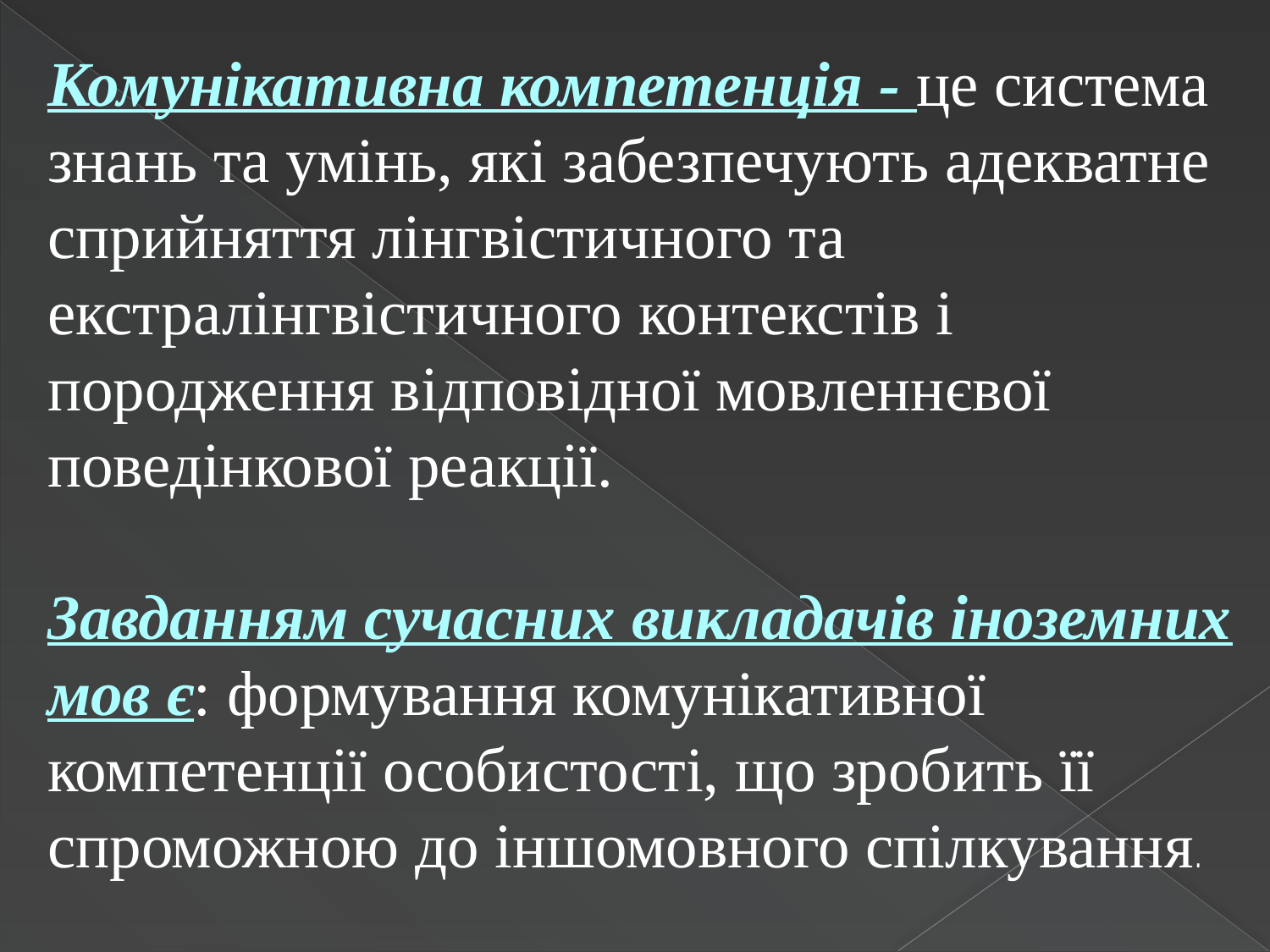

Комунікативна компетенція - це система знань та умінь, які забезпечують адекватне сприйняття лінгвістичного та екстралінгвістичного контекстів і породження відповідної мовленнєвої поведінкової реакції.

Завданням сучасних викладачів іноземних мов є: формування комунікативної компетенції особистості, що зробить її спроможною до іншомовного спілкування.